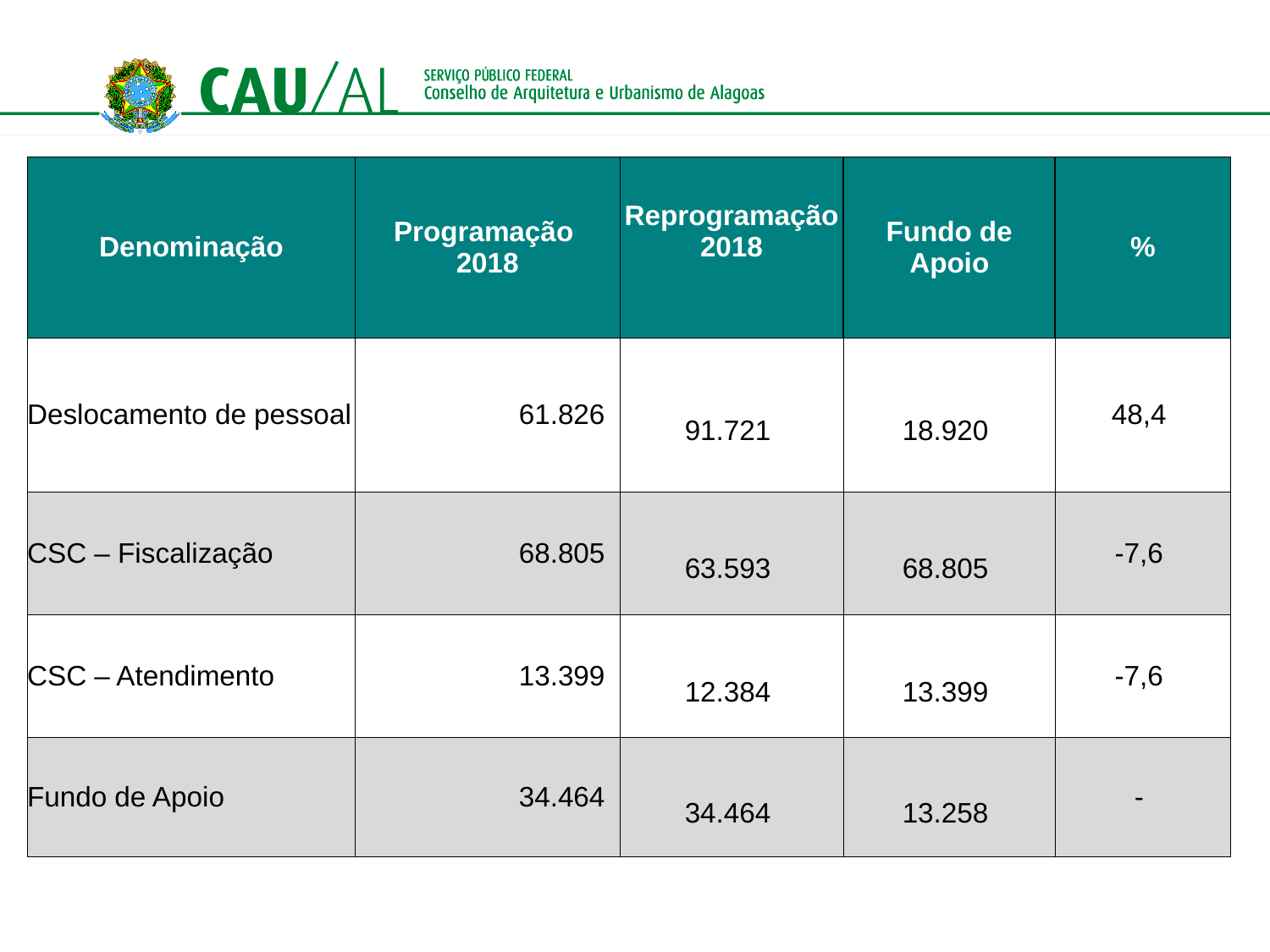

| Denominação | Programação 2018 | Reprogramação 2018 | Fundo de Apoio | % |
| --- | --- | --- | --- | --- |
| Deslocamento de pessoal | 61.826 | 91.721 | 18.920 | 48,4 |
| CSC – Fiscalização | 68.805 | 63.593 | 68.805 | -7,6 |
| CSC – Atendimento | 13.399 | 12.384 | 13.399 | -7,6 |
| Fundo de Apoio | 34.464 | 34.464 | 13.258 | - |